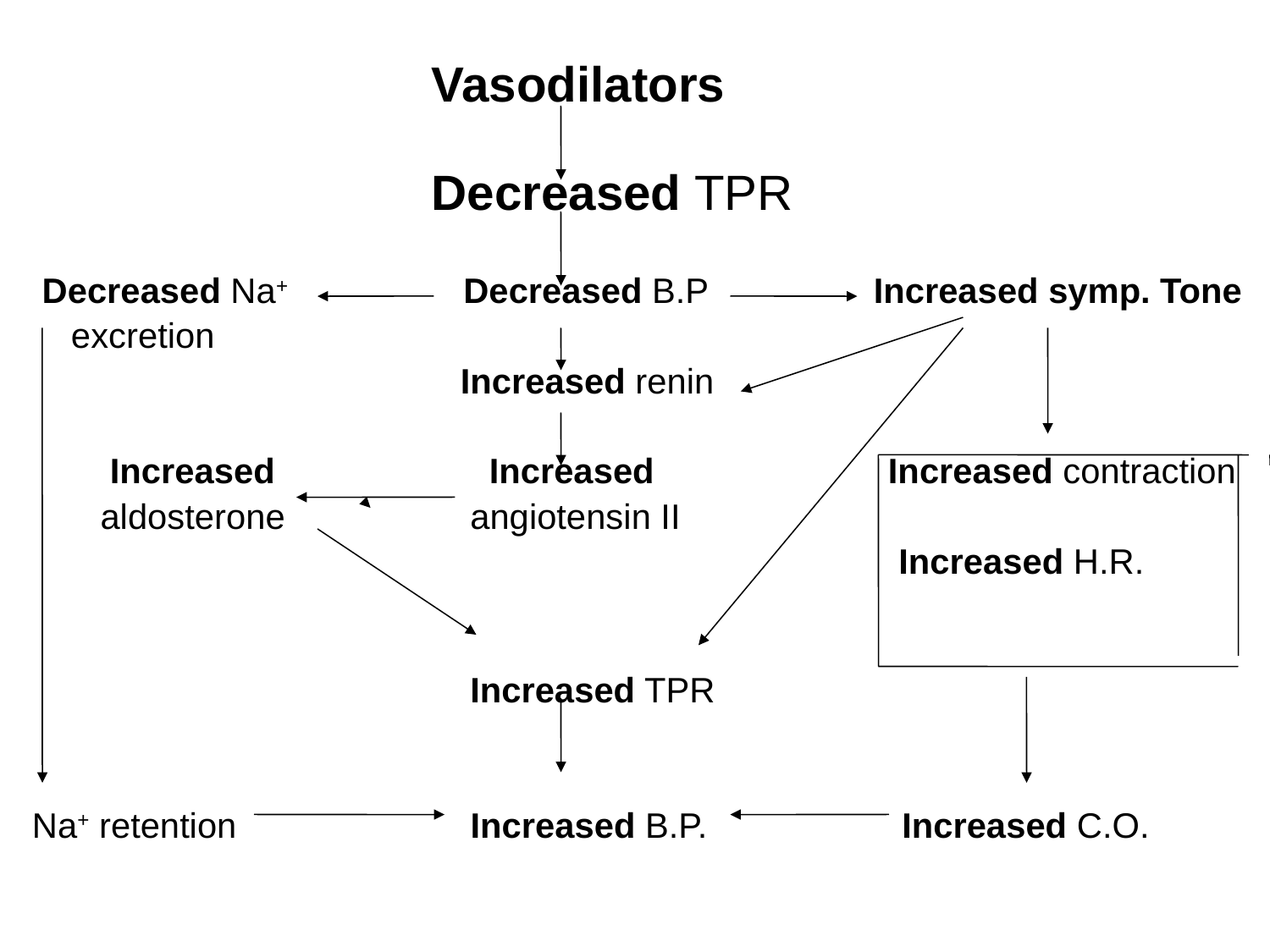

Vasodilators

                                           Decreased TPR

   Decreased Na+                  Decreased B.P                 Increased symp. Tone
      excretion
                                              Increased renin

          Increased                      Increased                        Increased contraction
         aldosterone                   angiotensin II
                                                                                           Increased H.R.

                                               Increased TPR

  Na+ retention                        Increased B.P.                    Increased C.O.